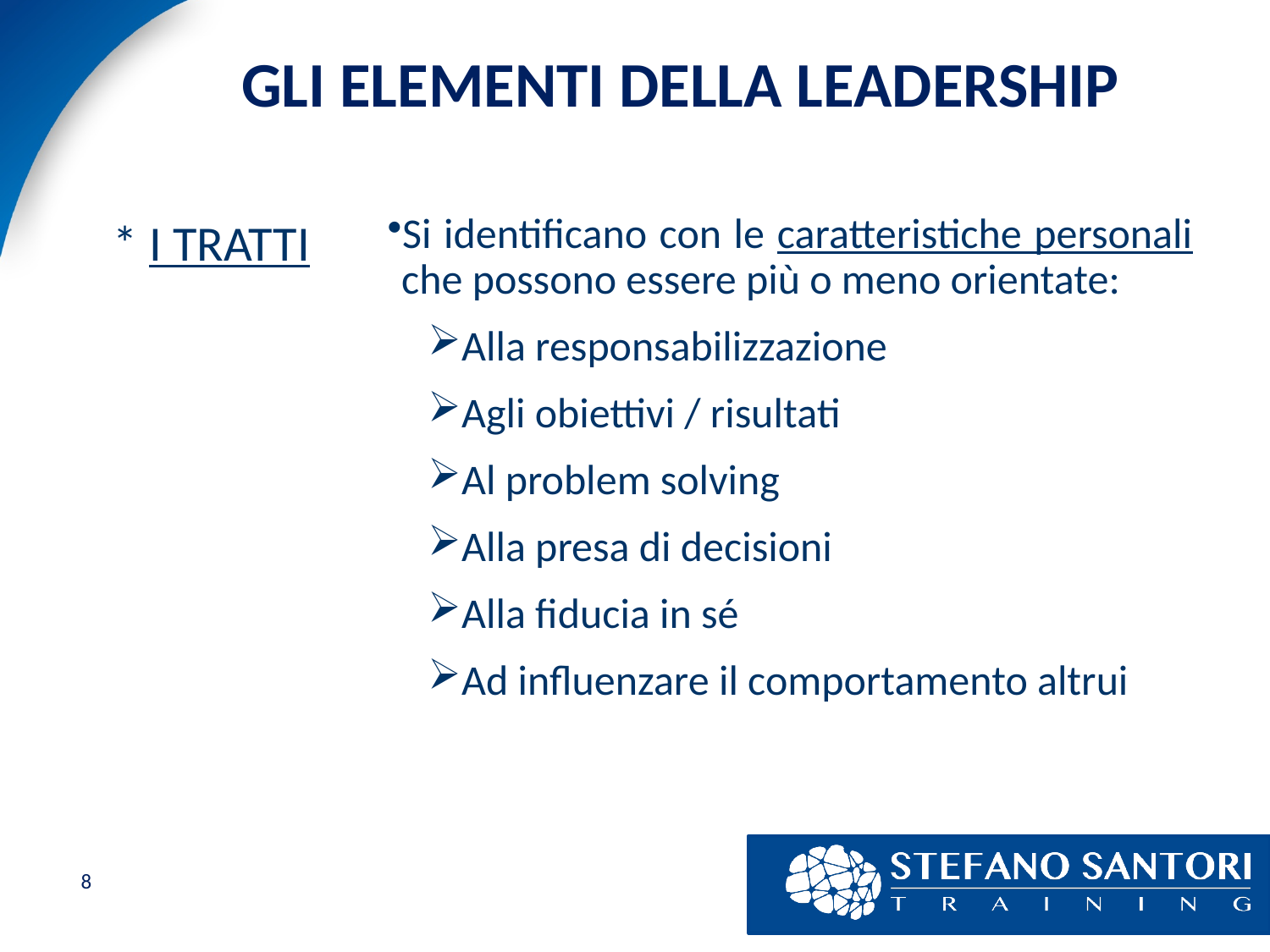

# GLI ELEMENTI DELLA LEADERSHIP
* I TRATTI
Si identificano con le caratteristiche personali che possono essere più o meno orientate:
Alla responsabilizzazione
Agli obiettivi / risultati
Al problem solving
Alla presa di decisioni
Alla fiducia in sé
Ad influenzare il comportamento altrui